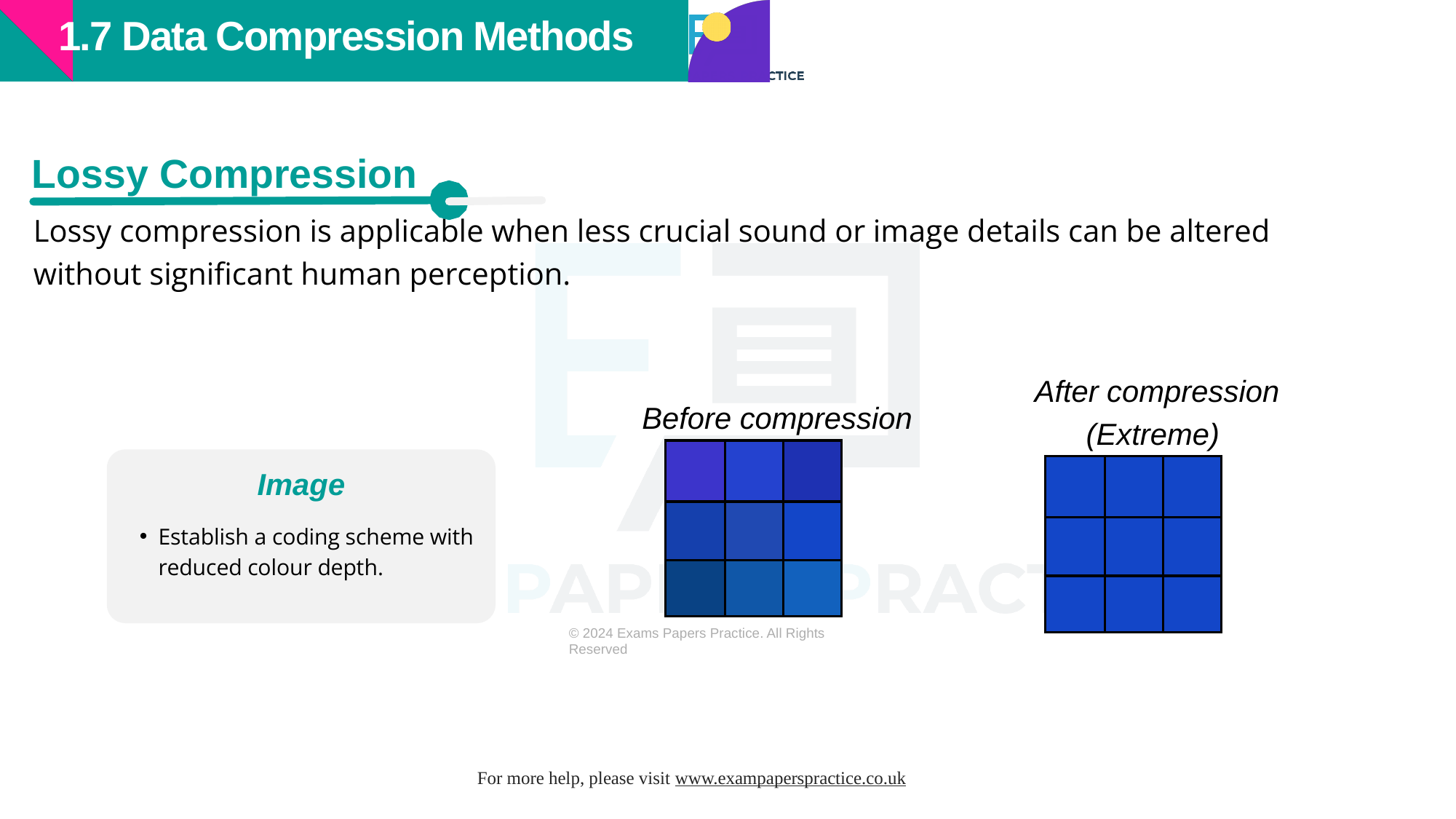

1.7 Data Compression Methods
Lossy Compression

Lossy compression is applicable when less crucial sound or image details can be altered without significant human perception.
After compression (Extreme)
Before compression
|  |  |  |
| --- | --- | --- |
|  |  |  |
|  |  |  |

|  |  |  |
| --- | --- | --- |
|  |  |  |
|  |  |  |
Image
Establish a coding scheme with reduced colour depth.